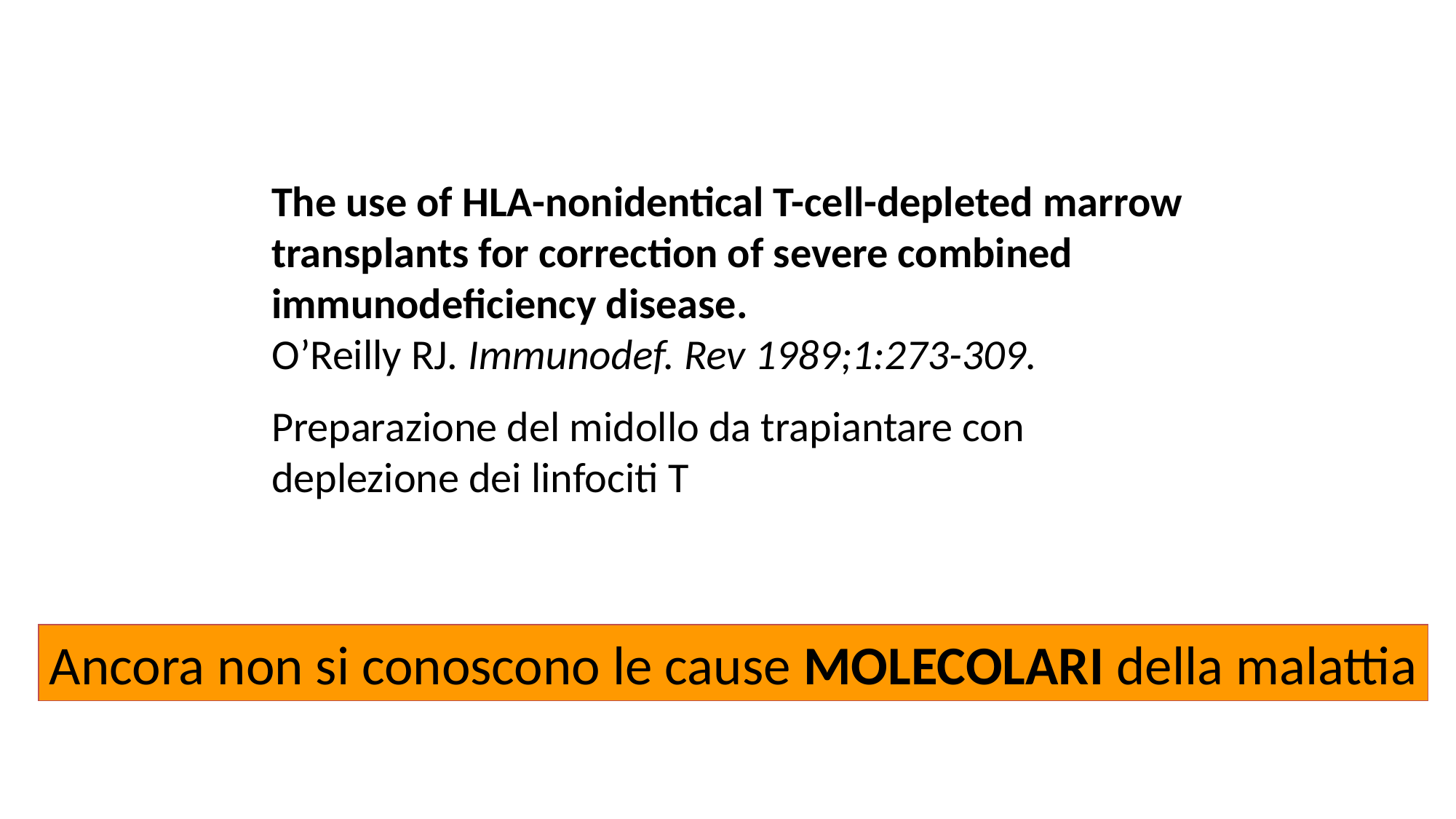

The use of HLA-nonidentical T-cell-depleted marrow transplants for correction of severe combined immunodeficiency disease.
O’Reilly RJ. Immunodef. Rev 1989;1:273-309.
Preparazione del midollo da trapiantare con deplezione dei linfociti T
Ancora non si conoscono le cause MOLECOLARI della malattia